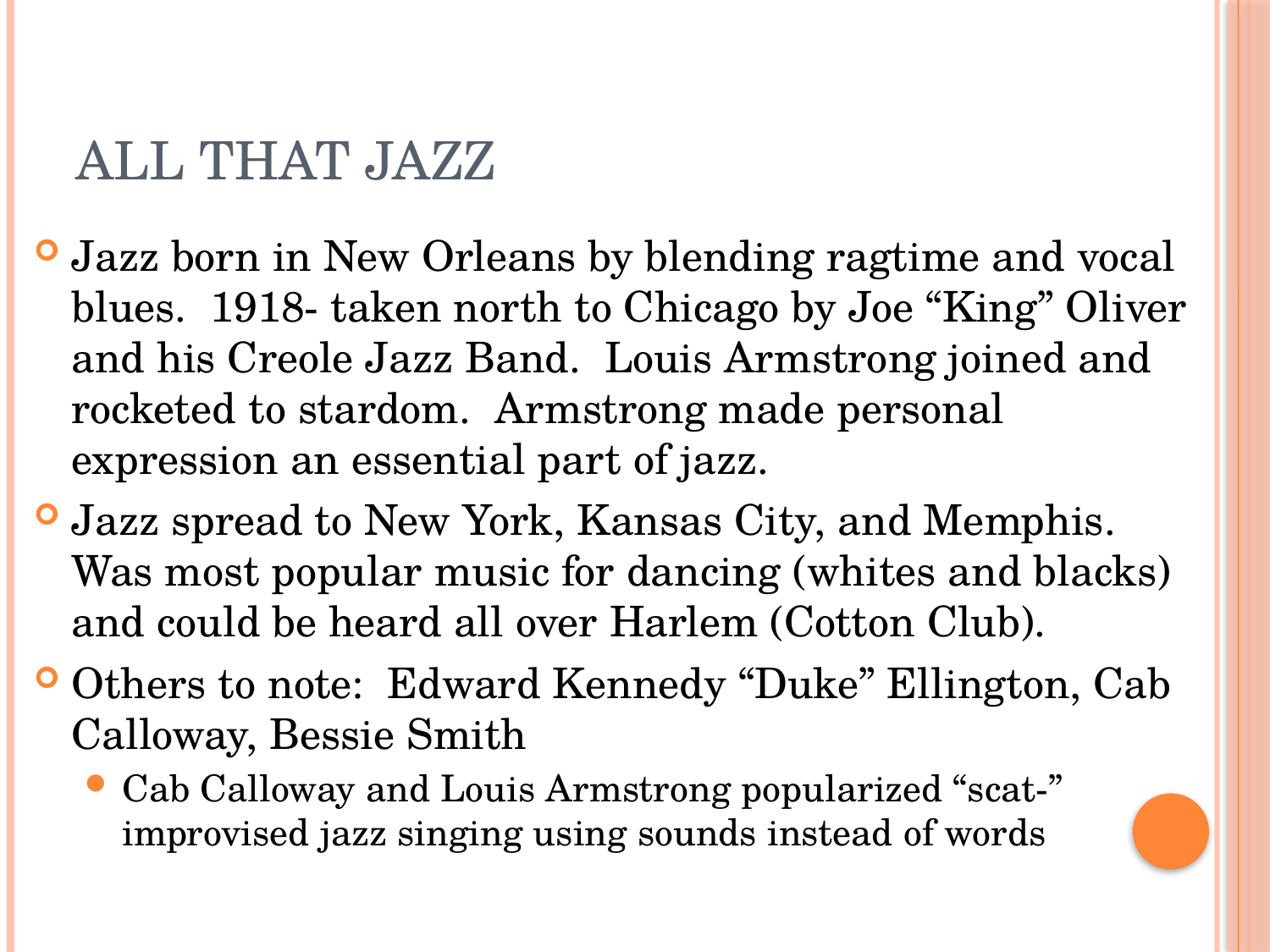

# All That Jazz
Jazz born in New Orleans by blending ragtime and vocal blues.  1918- taken north to Chicago by Joe “King” Oliver and his Creole Jazz Band.  Louis Armstrong joined and rocketed to stardom.  Armstrong made personal expression an essential part of jazz.
Jazz spread to New York, Kansas City, and Memphis.  Was most popular music for dancing (whites and blacks) and could be heard all over Harlem (Cotton Club).
Others to note:  Edward Kennedy “Duke” Ellington, Cab Calloway, Bessie Smith
Cab Calloway and Louis Armstrong popularized “scat-” improvised jazz singing using sounds instead of words